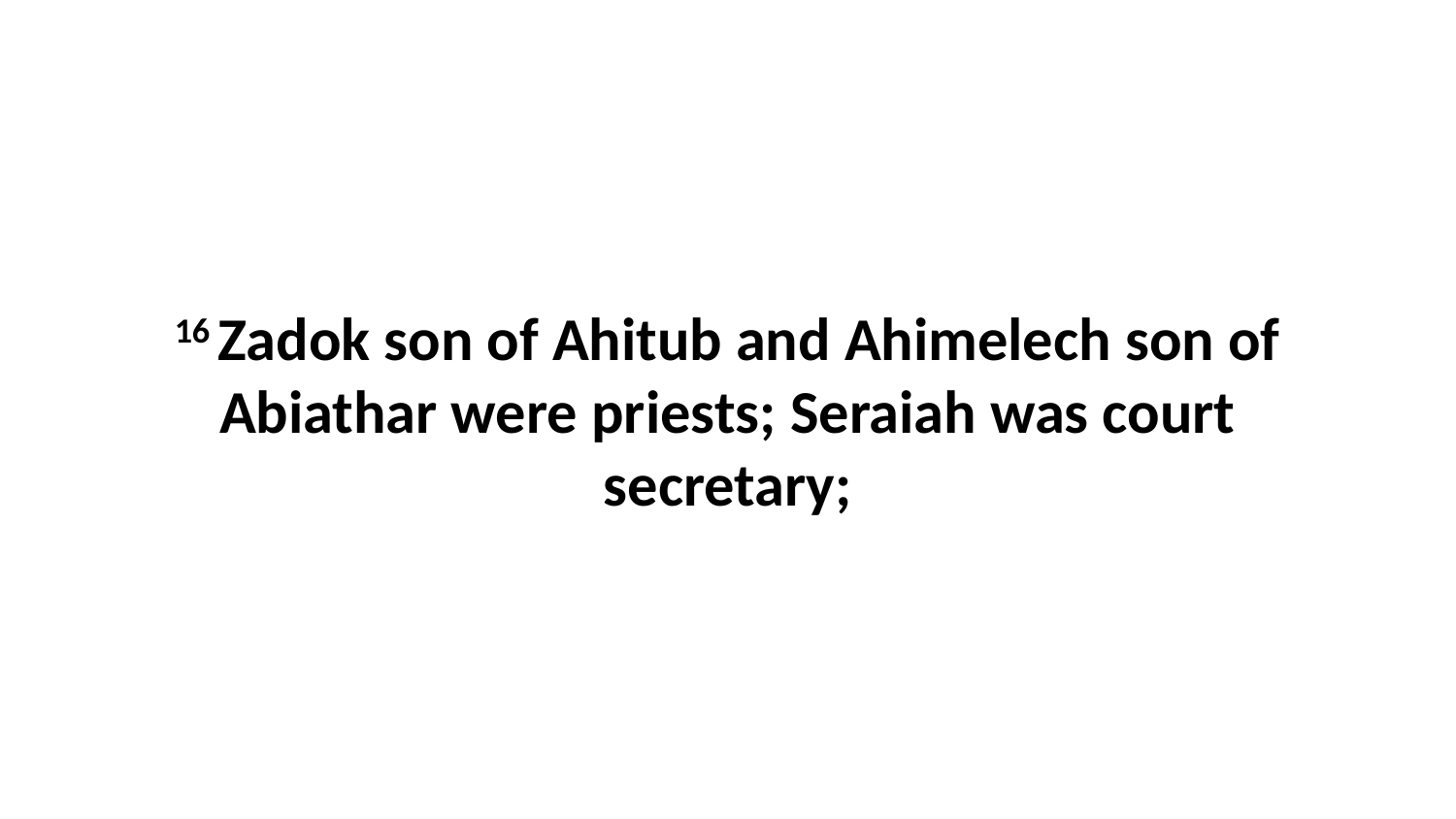

16 Zadok son of Ahitub and Ahimelech son of Abiathar were priests; Seraiah was court secretary;